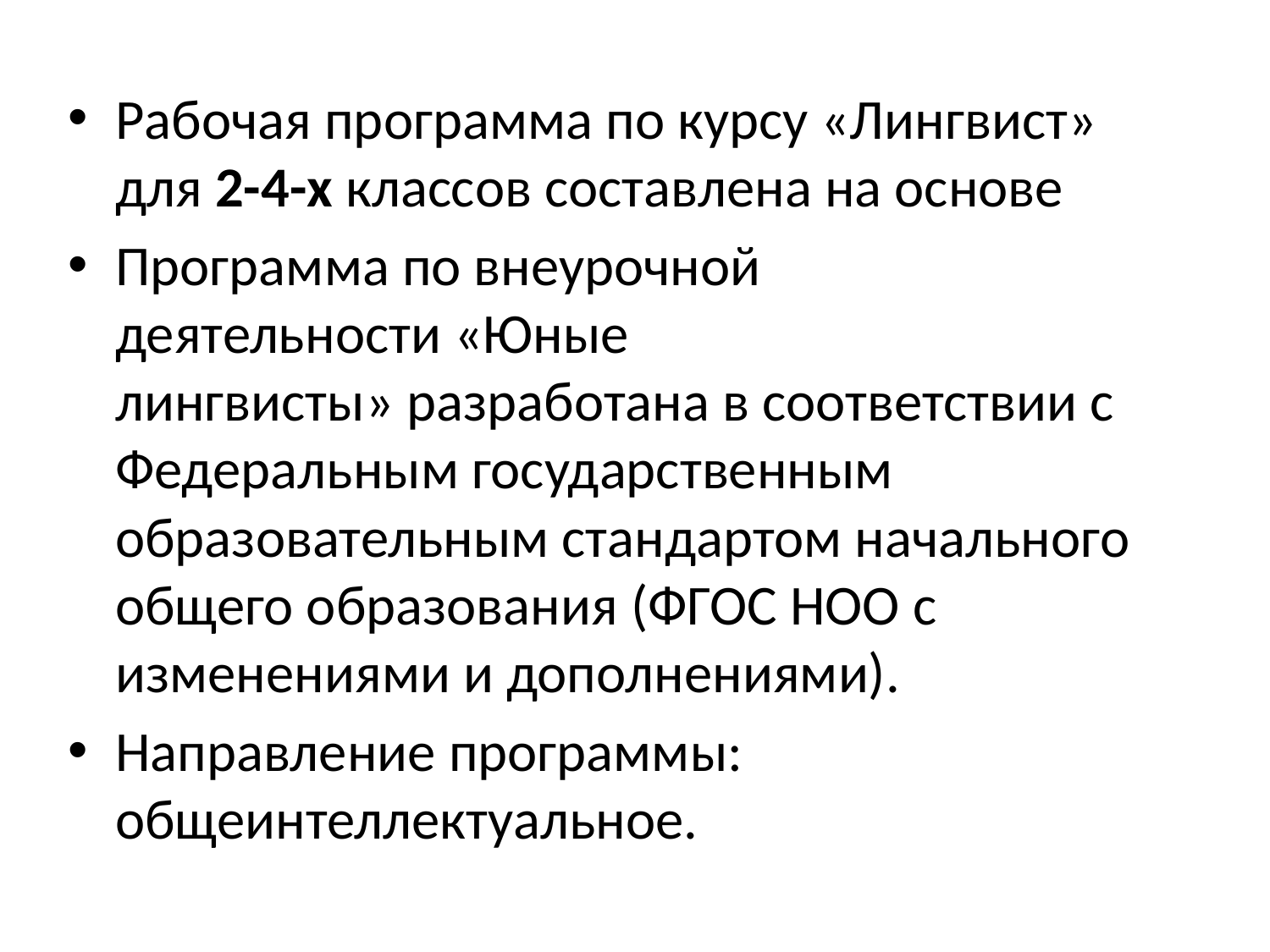

Рабочая программа по курсу «Лингвист» для 2-4-х классов составлена на основе
Программа по внеурочной деятельности «Юные лингвисты» разработана в соответствии с Федеральным государственным образовательным стандартом начального общего образования (ФГОС НОО с изменениями и дополнениями).
Направление программы: общеинтеллектуальное.